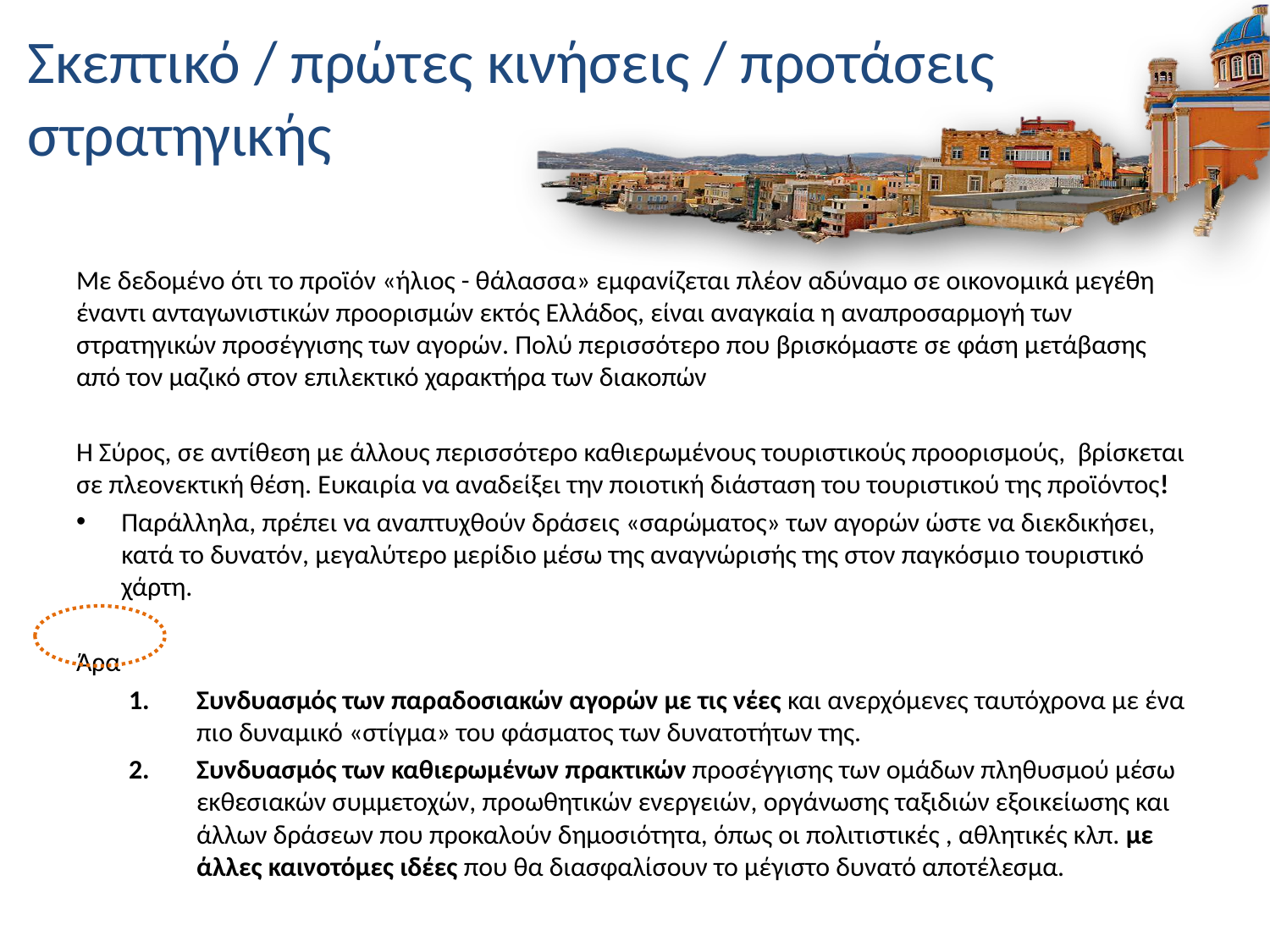

# Σκεπτικό / πρώτες κινήσεις / προτάσεις στρατηγικής
Με δεδομένο ότι το προϊόν «ήλιος - θάλασσα» εμφανίζεται πλέον αδύναμο σε οικονομικά μεγέθη έναντι ανταγωνιστικών προορισμών εκτός Ελλάδος, είναι αναγκαία η αναπροσαρμογή των στρατηγικών προσέγγισης των αγορών. Πολύ περισσότερο που βρισκόμαστε σε φάση μετάβασης από τον μαζικό στον επιλεκτικό χαρακτήρα των διακοπών

Η Σύρος, σε αντίθεση με άλλους περισσότερο καθιερωμένους τουριστικούς προορισμούς,  βρίσκεται σε πλεονεκτική θέση. Ευκαιρία να αναδείξει την ποιοτική διάσταση του τουριστικού της προϊόντος!
Παράλληλα, πρέπει να αναπτυχθούν δράσεις «σαρώματος» των αγορών ώστε να διεκδικήσει, κατά το δυνατόν, μεγαλύτερο μερίδιο μέσω της αναγνώρισής της στον παγκόσμιο τουριστικό χάρτη.

Άρα
Συνδυασμός των παραδοσιακών αγορών με τις νέες και ανερχόμενες ταυτόχρονα με ένα πιο δυναμικό «στίγμα» του φάσματος των δυνατοτήτων της.
Συνδυασμός των καθιερωμένων πρακτικών προσέγγισης των ομάδων πληθυσμού μέσω εκθεσιακών συμμετοχών, προωθητικών ενεργειών, οργάνωσης ταξιδιών εξοικείωσης και άλλων δράσεων που προκαλούν δημοσιότητα, όπως οι πολιτιστικές , αθλητικές κλπ. με άλλες καινοτόμες ιδέες που θα διασφαλίσουν το μέγιστο δυνατό αποτέλεσμα.